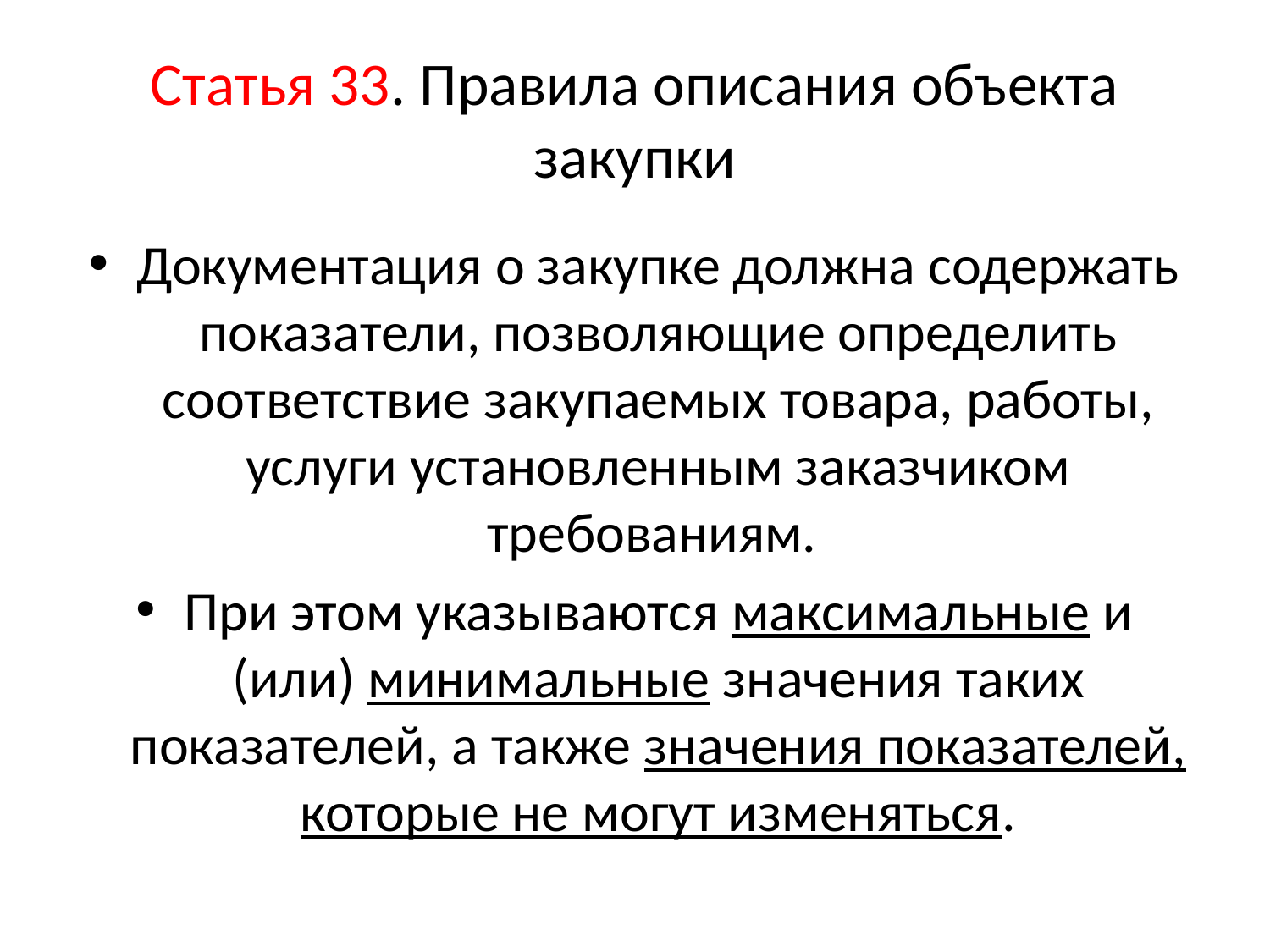

# Статья 33. Правила описания объекта закупки
Документация о закупке должна содержать показатели, позволяющие определить соответствие закупаемых товара, работы, услуги установленным заказчиком требованиям.
При этом указываются максимальные и (или) минимальные значения таких показателей, а также значения показателей, которые не могут изменяться.